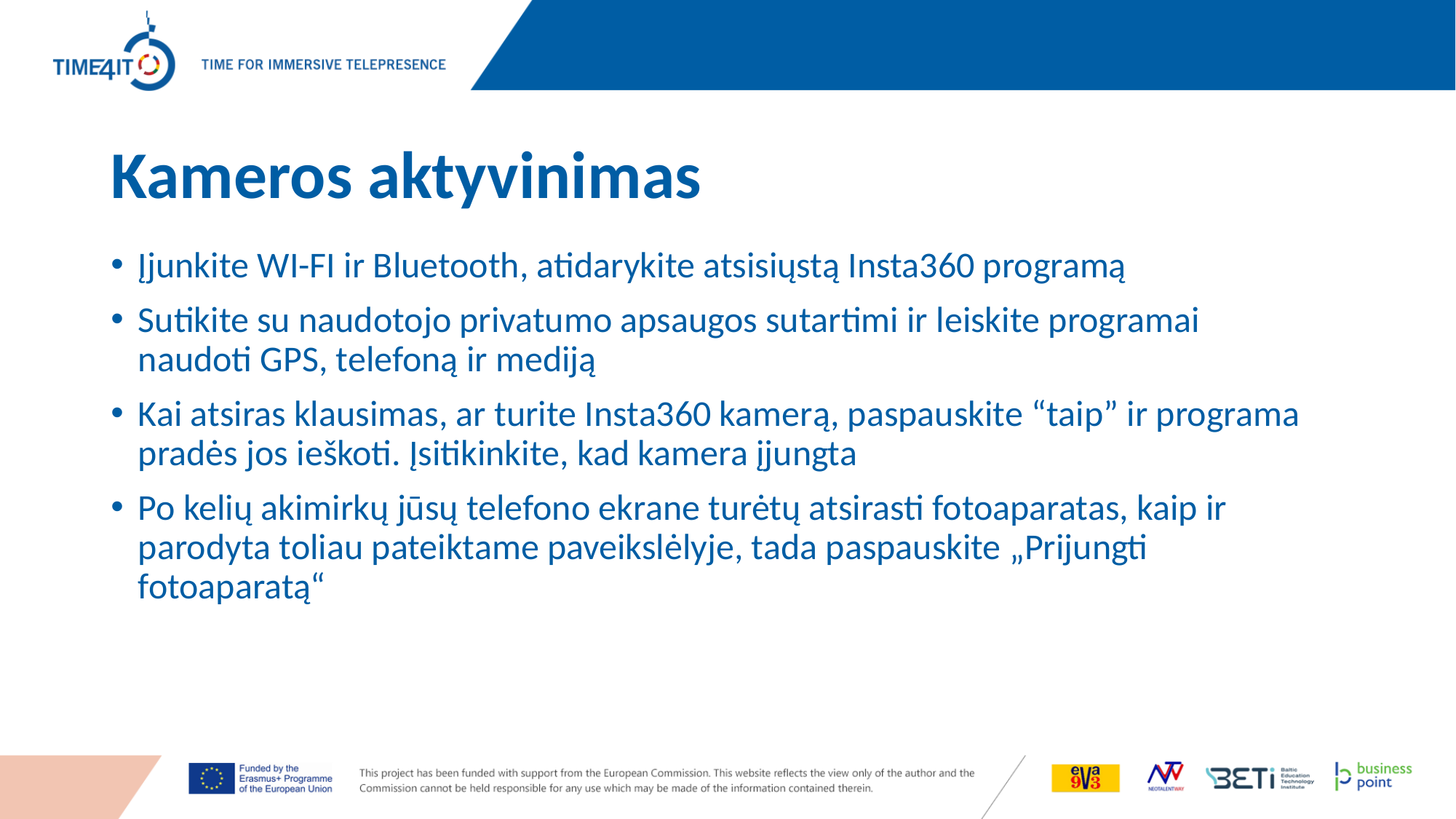

# Kameros aktyvinimas
Įjunkite WI-FI ir Bluetooth, atidarykite atsisiųstą Insta360 programą
Sutikite su naudotojo privatumo apsaugos sutartimi ir leiskite programai naudoti GPS, telefoną ir mediją
Kai atsiras klausimas, ar turite Insta360 kamerą, paspauskite “taip” ir programa pradės jos ieškoti. Įsitikinkite, kad kamera įjungta
Po kelių akimirkų jūsų telefono ekrane turėtų atsirasti fotoaparatas, kaip ir parodyta toliau pateiktame paveikslėlyje, tada paspauskite „Prijungti fotoaparatą“